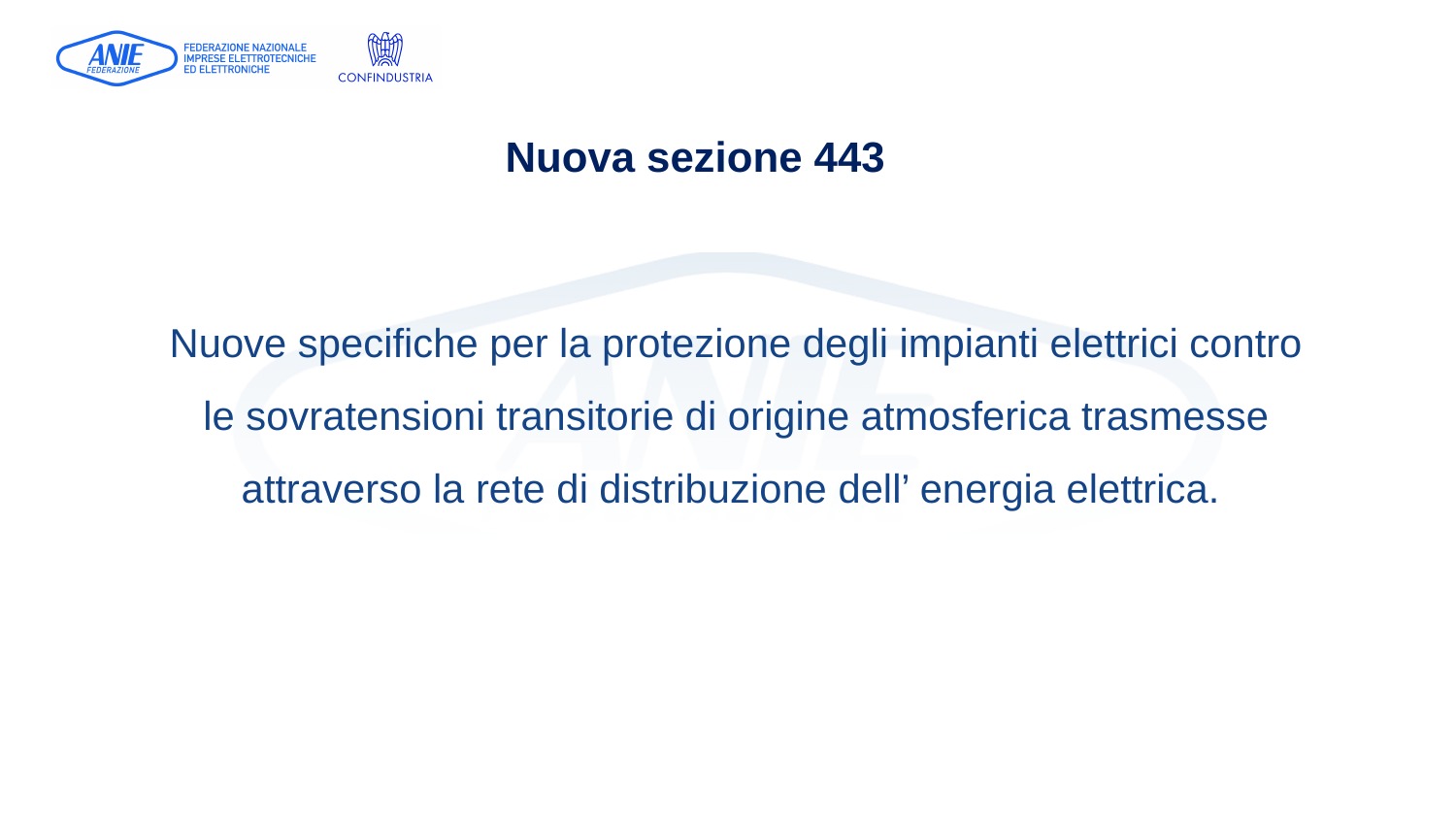

Nuova sezione 443
Nuove specifiche per la protezione degli impianti elettrici contro le sovratensioni transitorie di origine atmosferica trasmesse attraverso la rete di distribuzione dell’ energia elettrica.